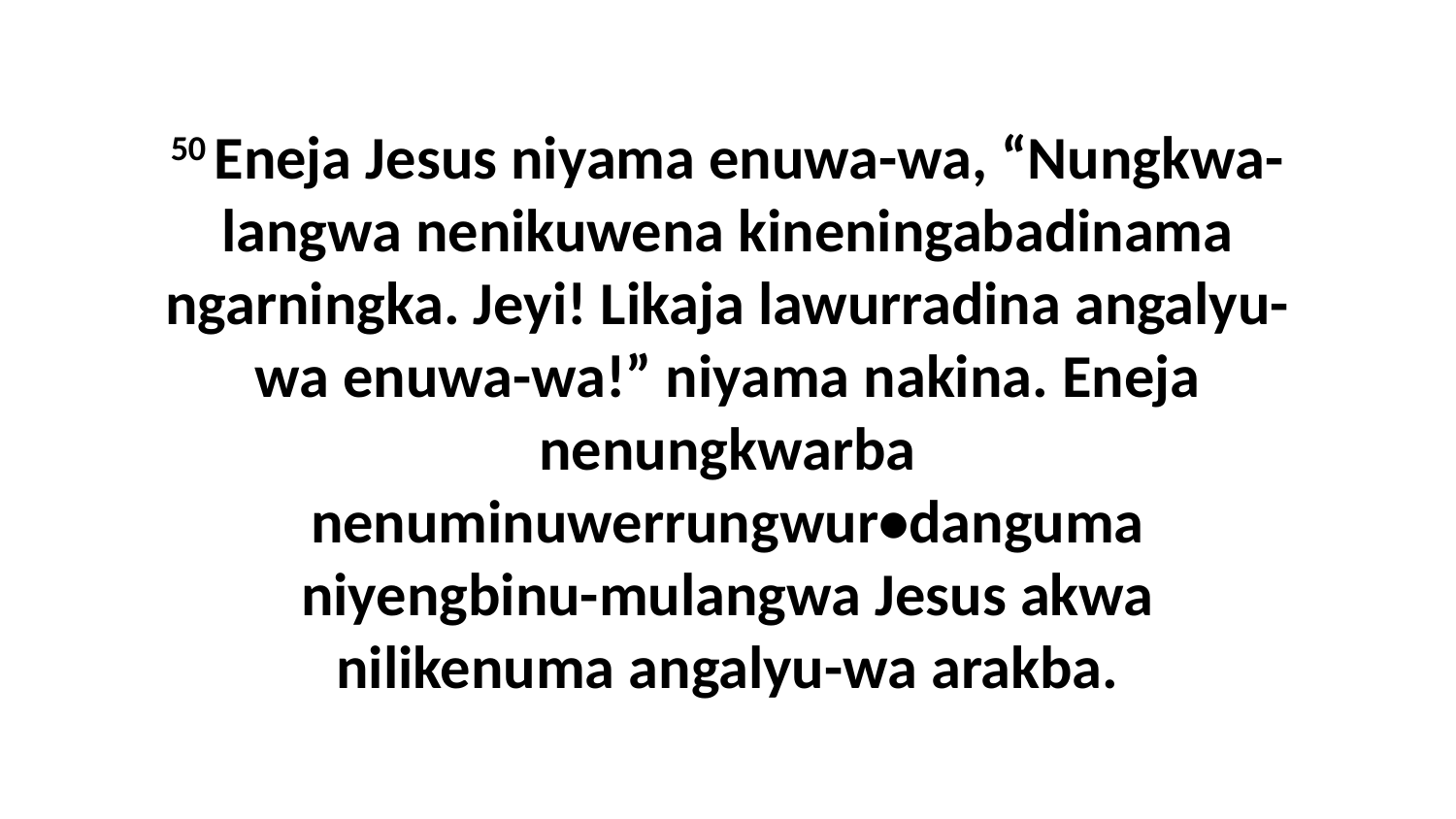

50 Eneja Jesus niyama enuwa-wa, “Nungkwa-langwa nenikuwena kineningabadinama ngarningka. Jeyi! Likaja lawurradina angalyu-wa enuwa-wa!” niyama nakina. Eneja nenungkwarba nenuminuwerrungwur•danguma niyengbinu-mulangwa Jesus akwa nilikenuma angalyu-wa arakba.